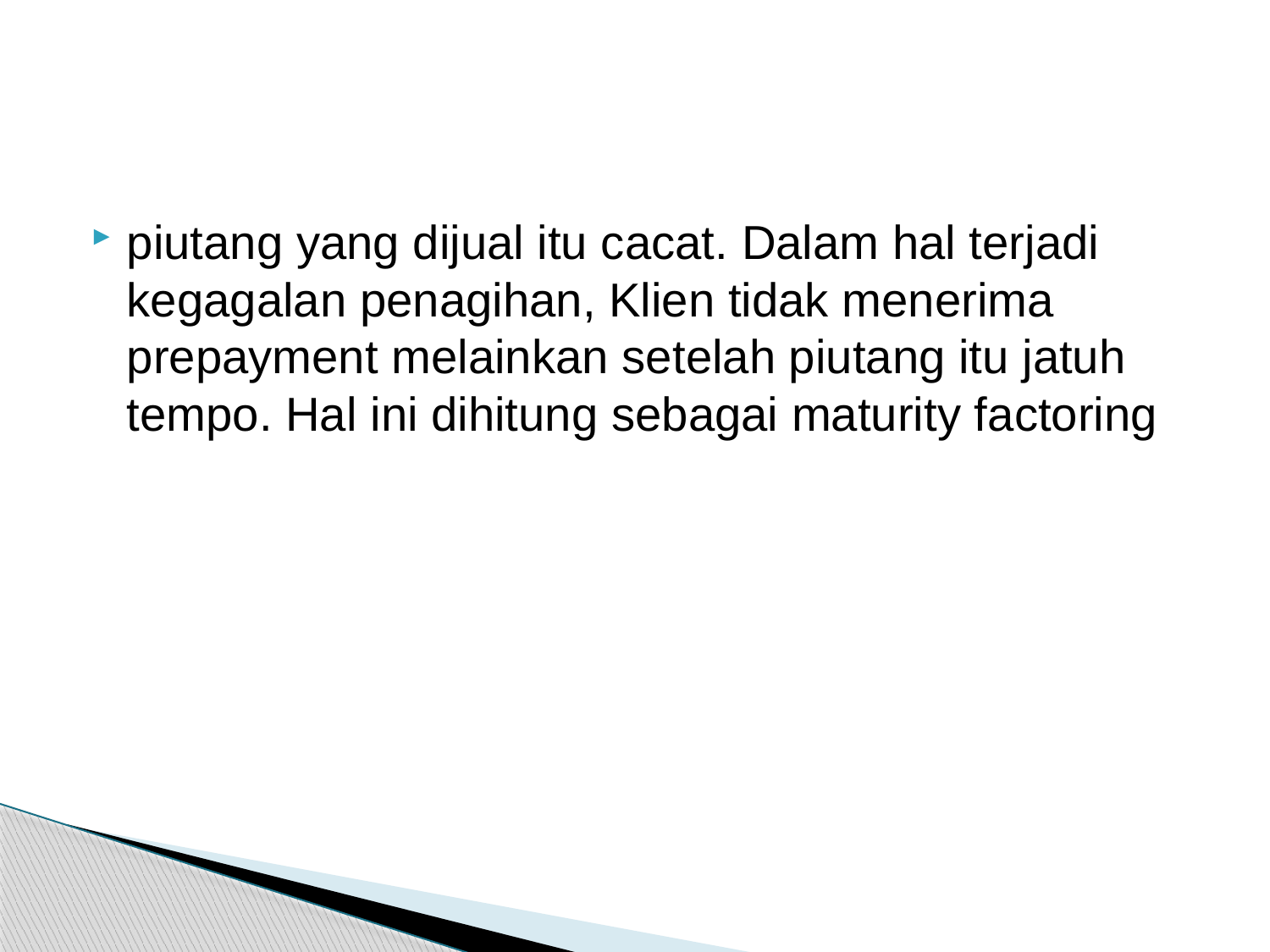

#
piutang yang dijual itu cacat. Dalam hal terjadi kegagalan penagihan, Klien tidak menerima prepayment melainkan setelah piutang itu jatuh tempo. Hal ini dihitung sebagai maturity factoring